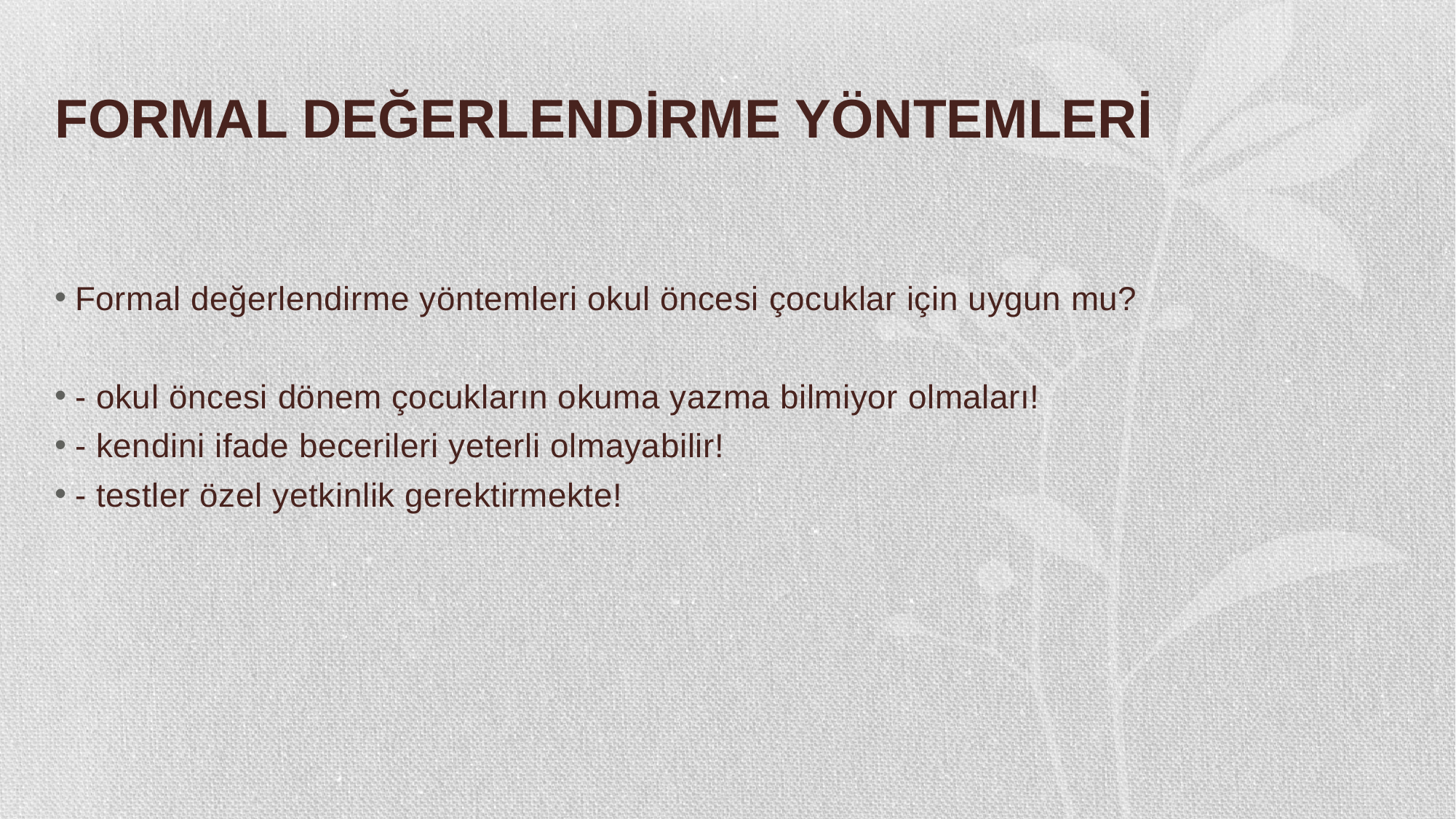

# FORMAL DEĞERLENDİRME YÖNTEMLERİ
Formal değerlendirme yöntemleri okul öncesi çocuklar için uygun mu?

- okul öncesi dönem çocukların okuma yazma bilmiyor olmaları!
- kendini ifade becerileri yeterli olmayabilir!
- testler özel yetkinlik gerektirmekte!